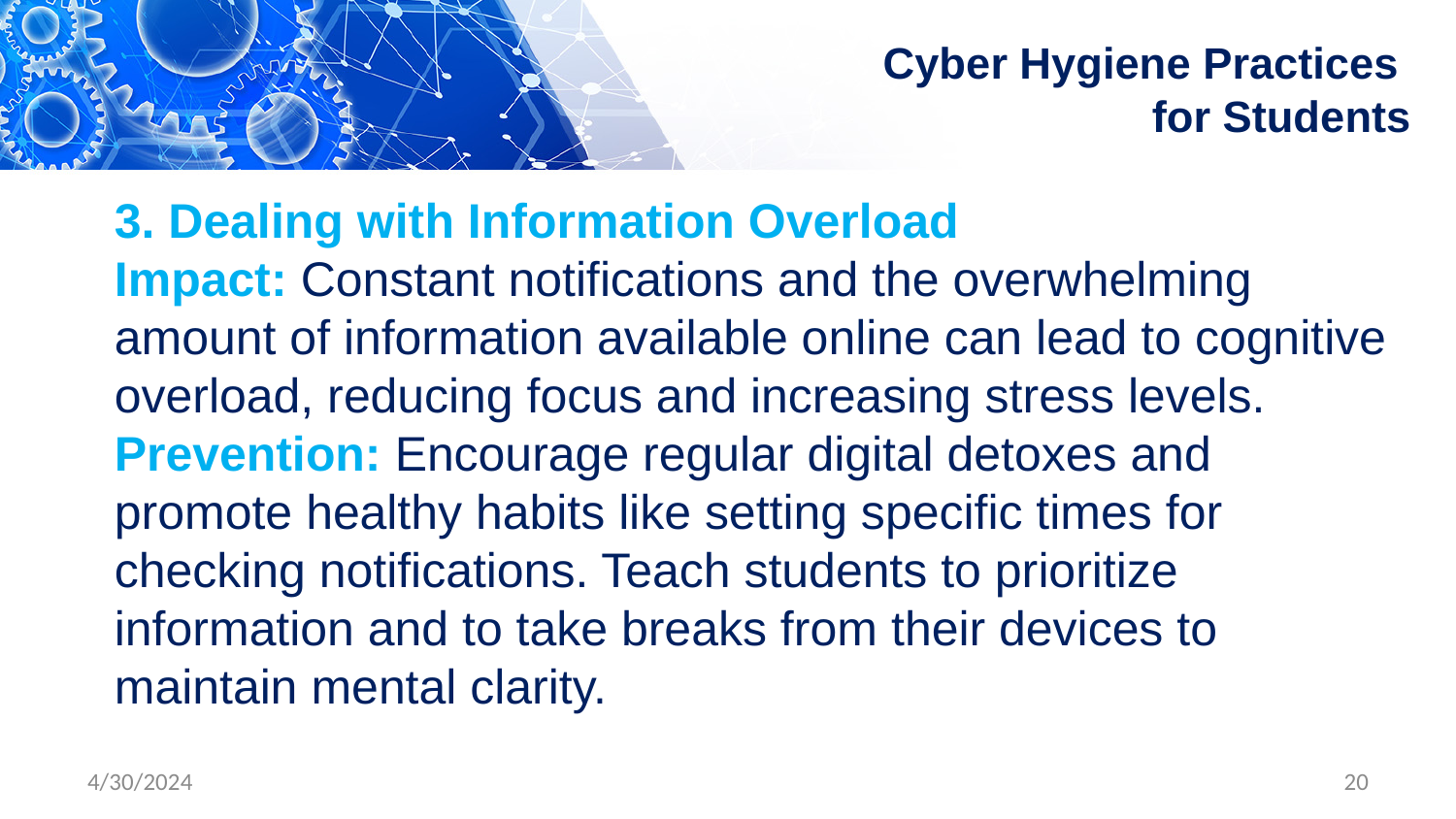

# Cyber Hygiene Practices for Students

3. Dealing with Information Overload
Impact: Constant notifications and the overwhelming amount of information available online can lead to cognitive overload, reducing focus and increasing stress levels.
Prevention: Encourage regular digital detoxes and promote healthy habits like setting specific times for checking notifications. Teach students to prioritize information and to take breaks from their devices to maintain mental clarity.
4/30/2024
20